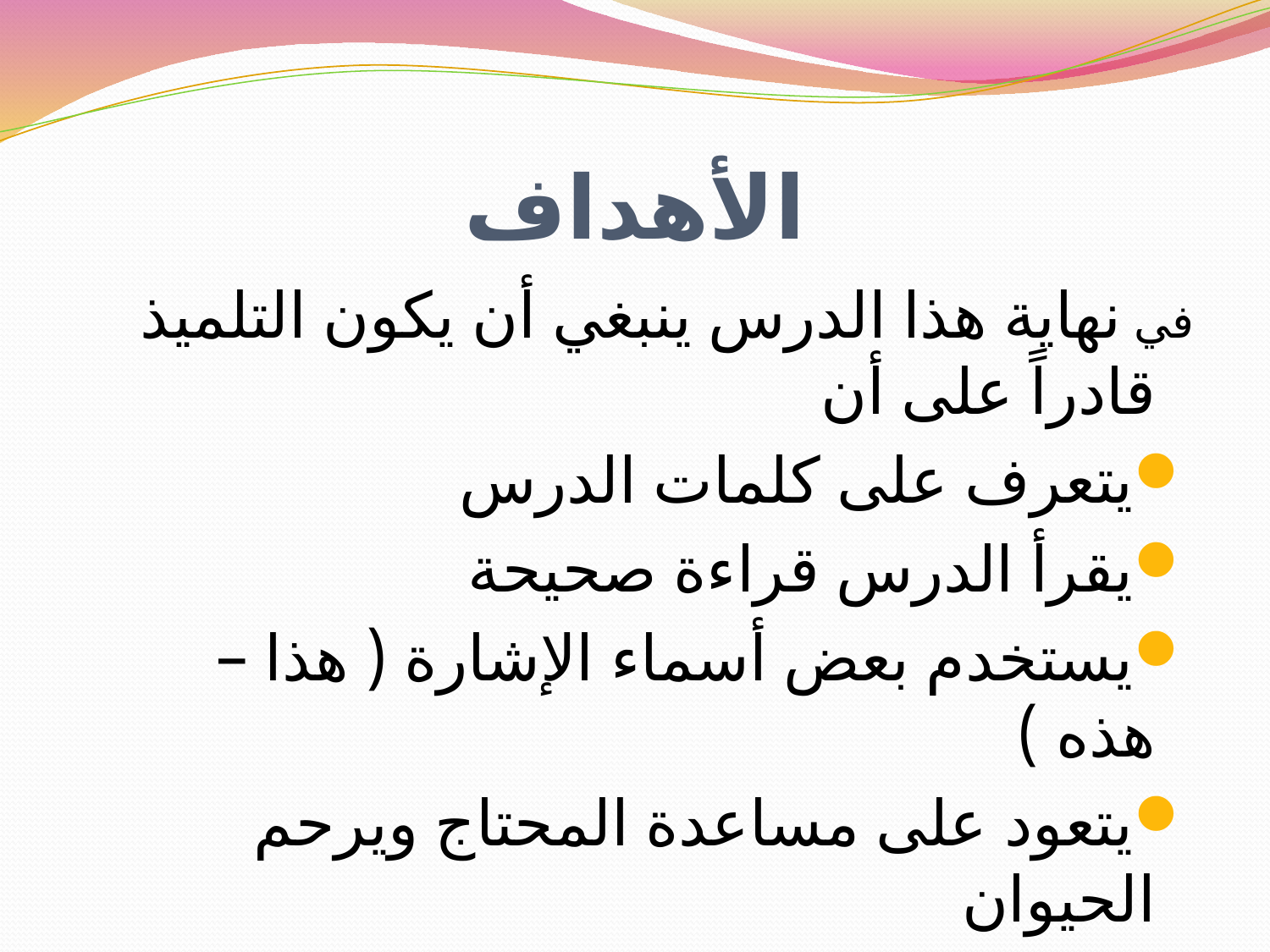

# الأهداف
في نهاية هذا الدرس ينبغي أن يكون التلميذ قادراً على أن
يتعرف على كلمات الدرس
يقرأ الدرس قراءة صحيحة
يستخدم بعض أسماء الإشارة ( هذا – هذه )
يتعود على مساعدة المحتاج ويرحم الحيوان